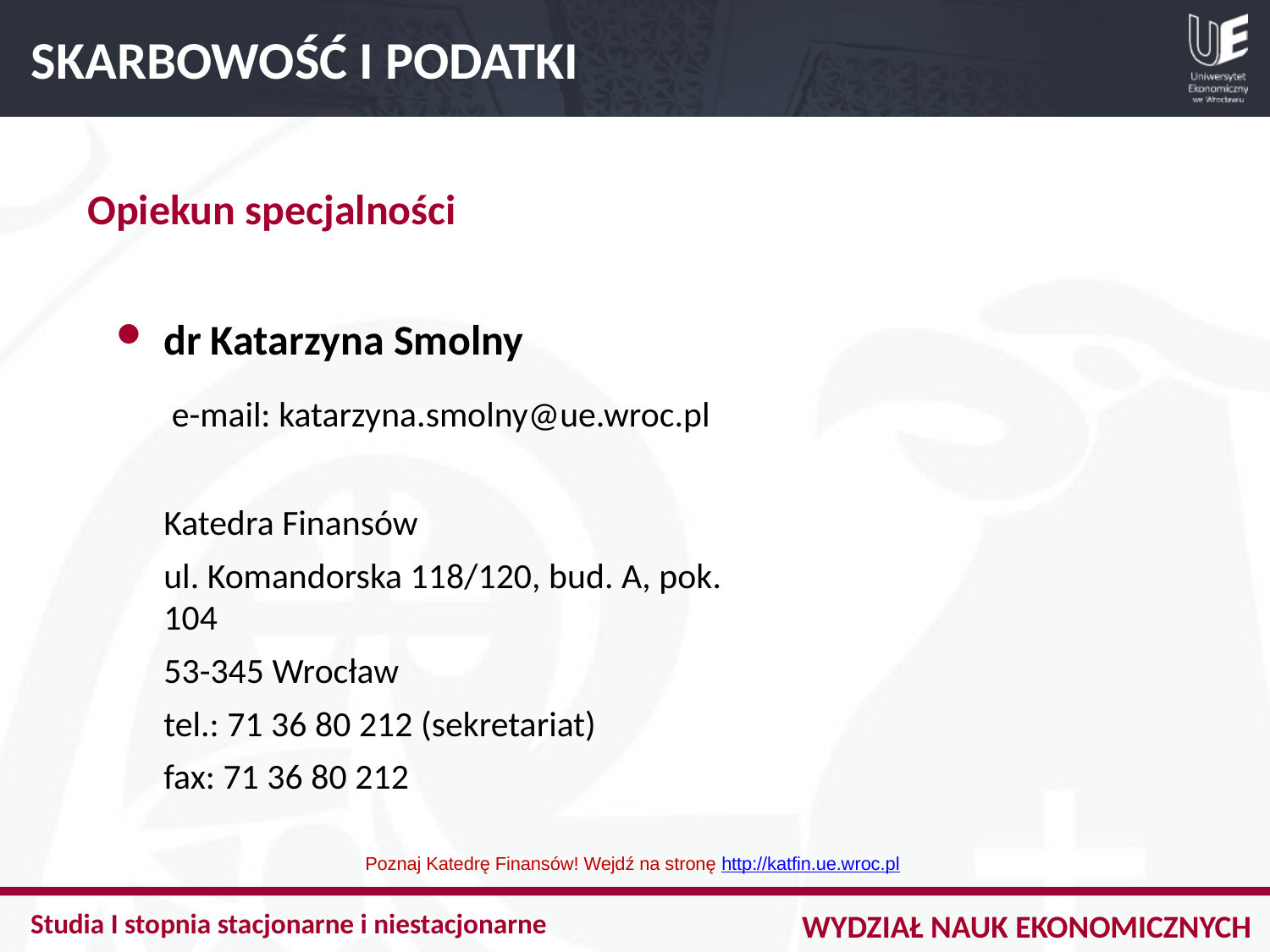

SKARBOWOŚĆ I PODATKI
Opiekun specjalności
dr Katarzyna Smolny
	 e-mail: katarzyna.smolny@ue.wroc.pl

	Katedra Finansów
	ul. Komandorska 118/120, bud. A, pok. 104
	53-345 Wrocław
	tel.: 71 36 80 212 (sekretariat)
	fax: 71 36 80 212